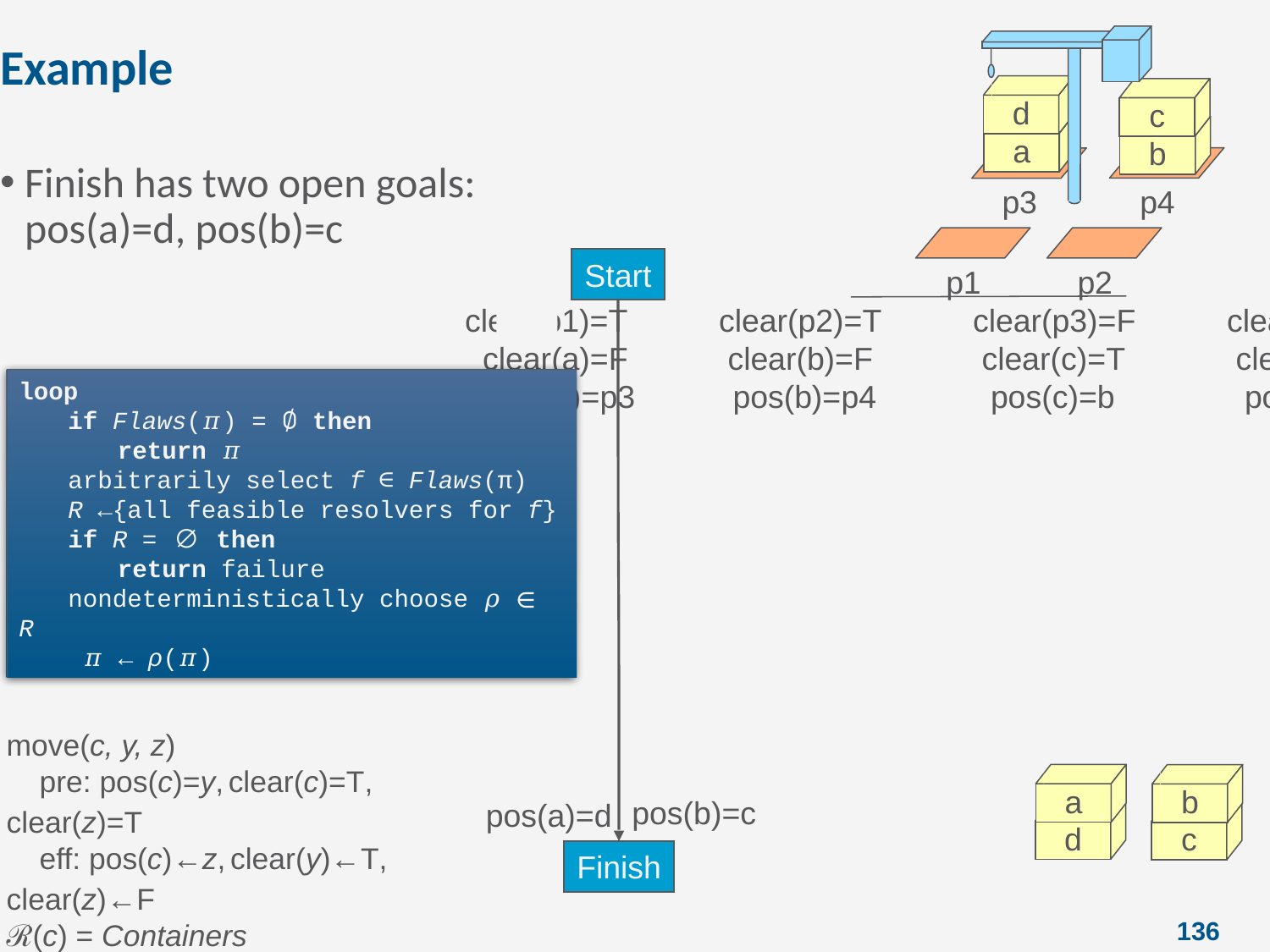

d

c

a

b
  p4
  p3
  p1
  p2

Example
Finish has two open goals: pos(a)=d, pos(b)=c
Start

clear(p1)=T	clear(p2)=T	clear(p3)=F	clear(p4)=F
  clear(a)=F	 clear(b)=F  	 clear(c)=T	 clear(d)=T
   pos(a)=p3	  pos(b)=p4	  pos(c)=b	  pos(d)=a
loop
	if Flaws(𝜋) = ∅ then
		return 𝜋
	arbitrarily select f ∈ Flaws(π)
	R ←{all feasible resolvers for f}
	if R = ∅ then
		return failure
	nondeterministically choose 𝜌 ∈ R
	 𝜋 ← ρ(𝜋)
move(c, y, z)
    pre: pos(c)=y, clear(c)=T, clear(z)=T
    eff: pos(c)←z, clear(y)←T, clear(z)←F
ℛ(c) = Containers
ℛ(y) = ℛ(z) = Container ∪ pallets

a

b

d

c
pos(b)=c
pos(a)=d
Finish
136